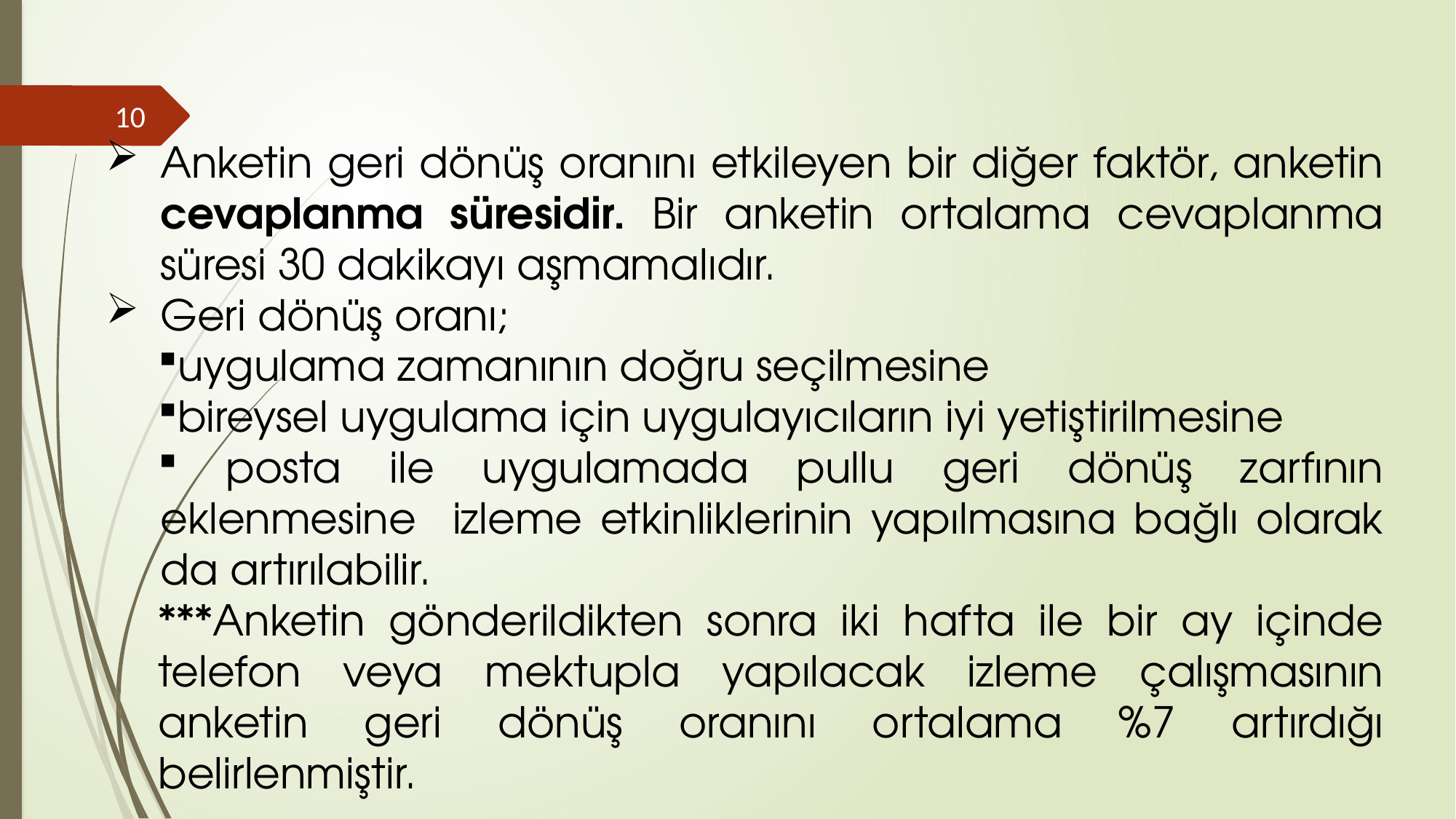

10
Anketin geri dönüş oranını etkileyen bir diğer faktör, anketin cevaplanma süresidir. Bir anketin ortalama cevaplanma süresi 30 dakikayı aşmamalıdır.
Geri dönüş oranı;
uygulama zamanının doğru seçilmesine
bireysel uygulama için uygulayıcıların iyi yetiştirilmesine
 posta ile uygulamada pullu geri dönüş zarfının eklenmesine  izleme etkinliklerinin yapılmasına bağlı olarak da artırılabilir.
***Anketin gönderildikten sonra iki hafta ile bir ay içinde telefon veya mektupla yapılacak izleme çalışmasının anketin geri dönüş oranını ortalama %7 artırdığı belirlenmiştir.